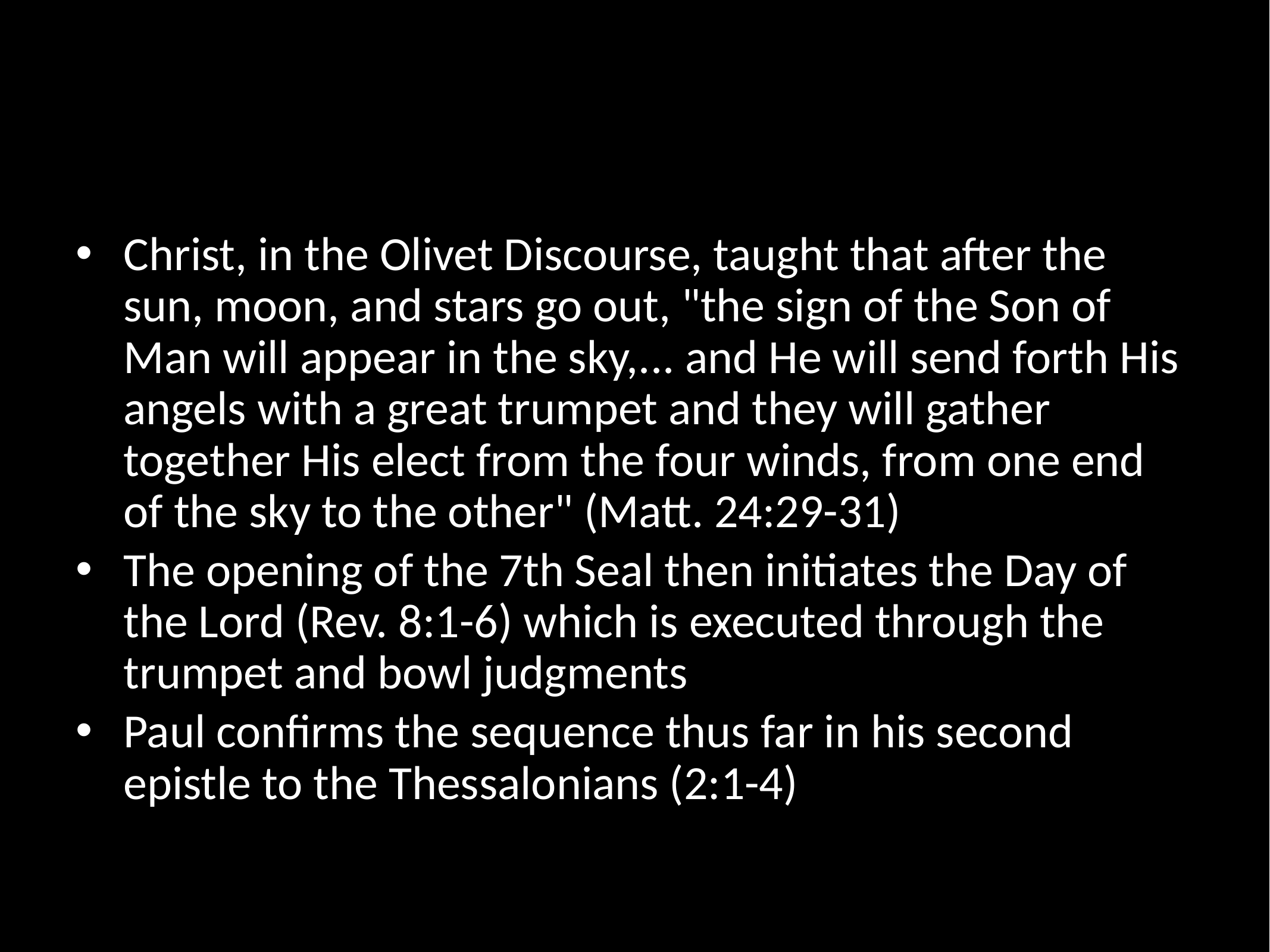

#
Christ, in the Olivet Discourse, taught that after the sun, moon, and stars go out, "the sign of the Son of Man will appear in the sky,... and He will send forth His angels with a great trumpet and they will gather together His elect from the four winds, from one end of the sky to the other" (Matt. 24:29-31)
The opening of the 7th Seal then initiates the Day of the Lord (Rev. 8:1-6) which is executed through the trumpet and bowl judgments
Paul confirms the sequence thus far in his second epistle to the Thessalonians (2:1-4)